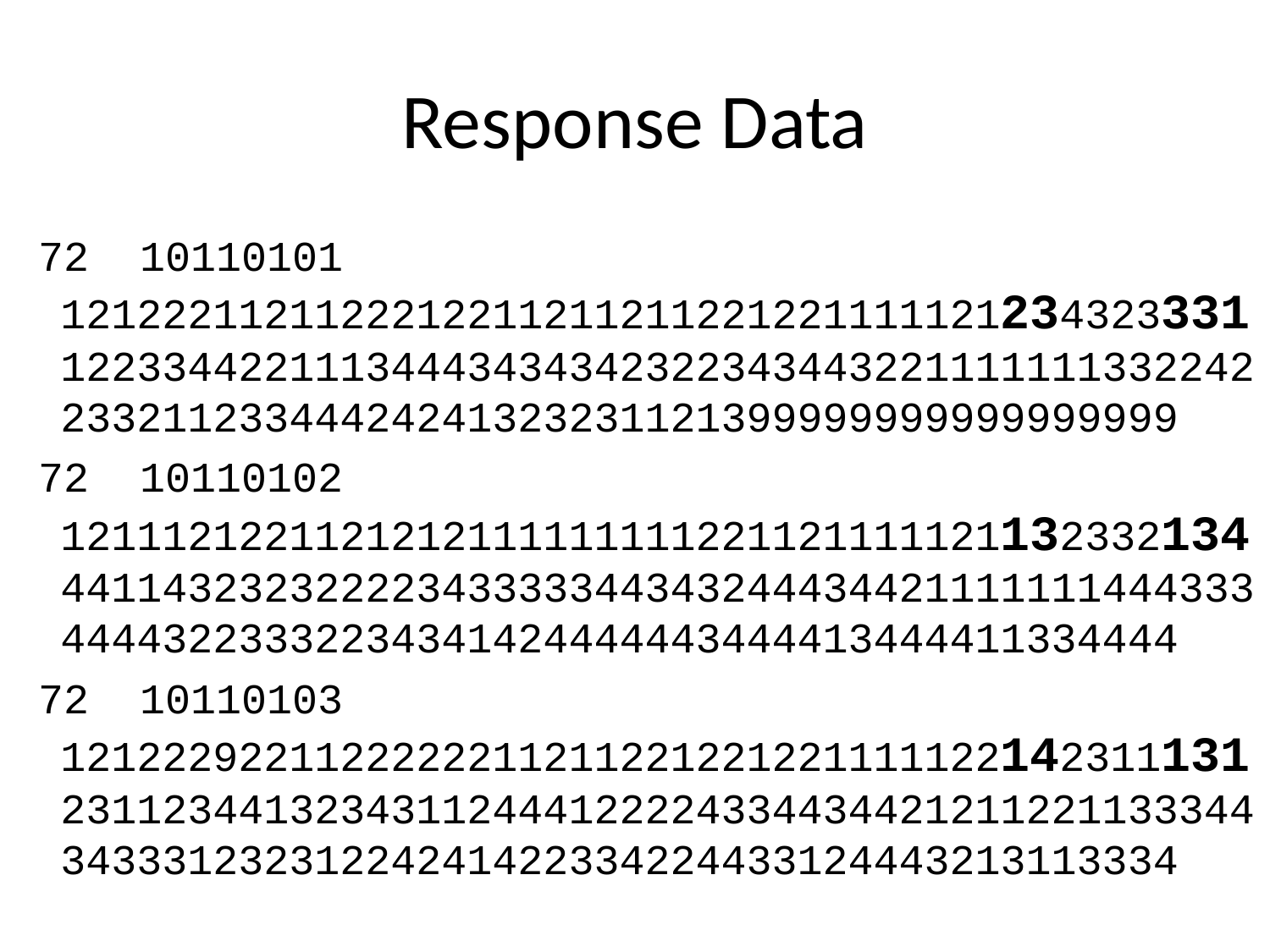

# Response Data
 72  10110101             12122211211222122112112112212211111212343233311223344221113444343434232234344322111111133224223321123344424241323231121399999999999999999
 72  10110102             12111212211212121111111112211211111211323321344411432323222234333334434324443442111111144433344443223332234341424444443444413444411334444
 72  10110103             12122292211222222112112212212211111221423111312311234413234311244412222433443442121122113334434333123231224241422334224433124443213113334